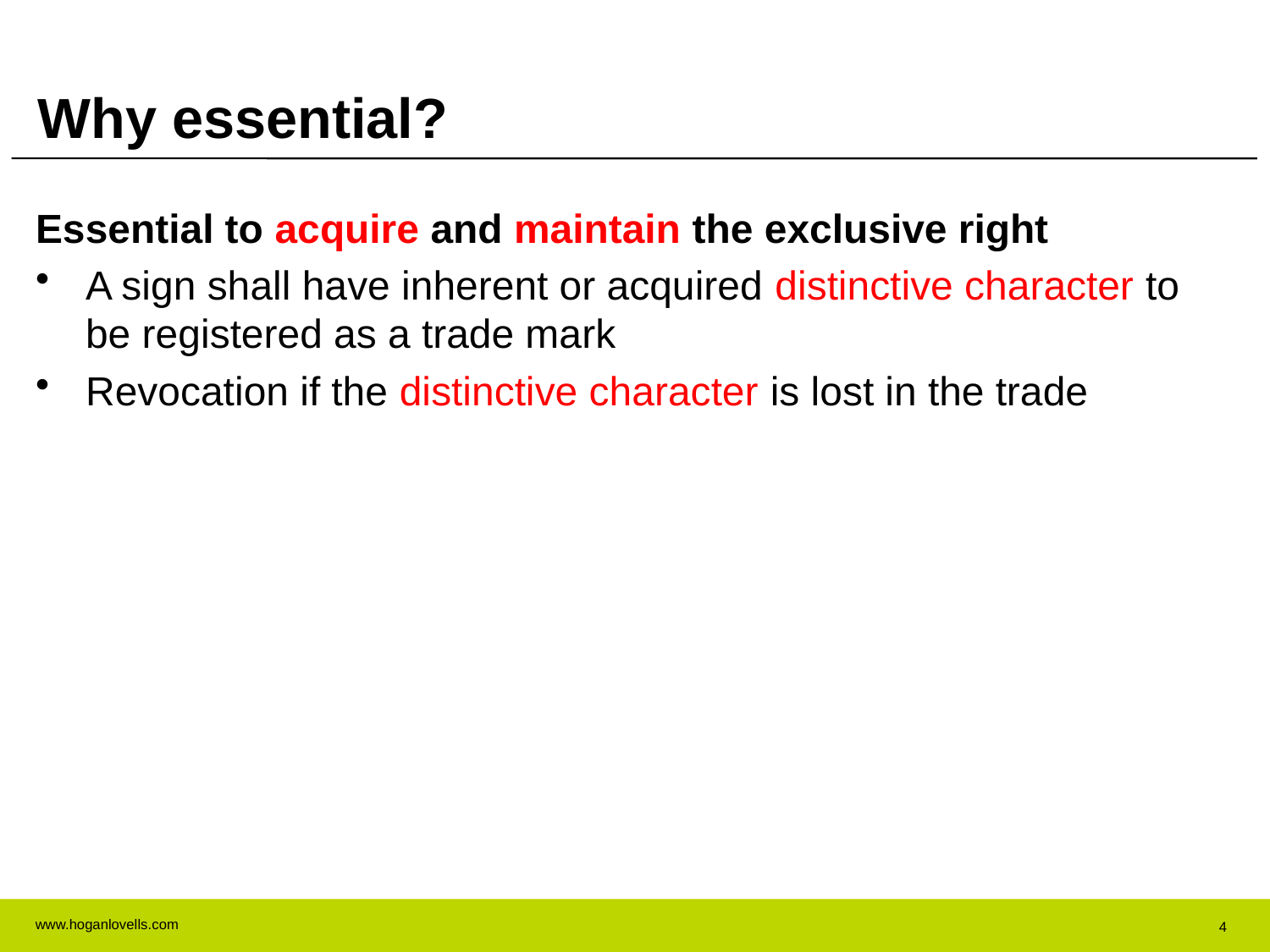

# Why essential?
Essential to acquire and maintain the exclusive right
A sign shall have inherent or acquired distinctive character to be registered as a trade mark
Revocation if the distinctive character is lost in the trade
4